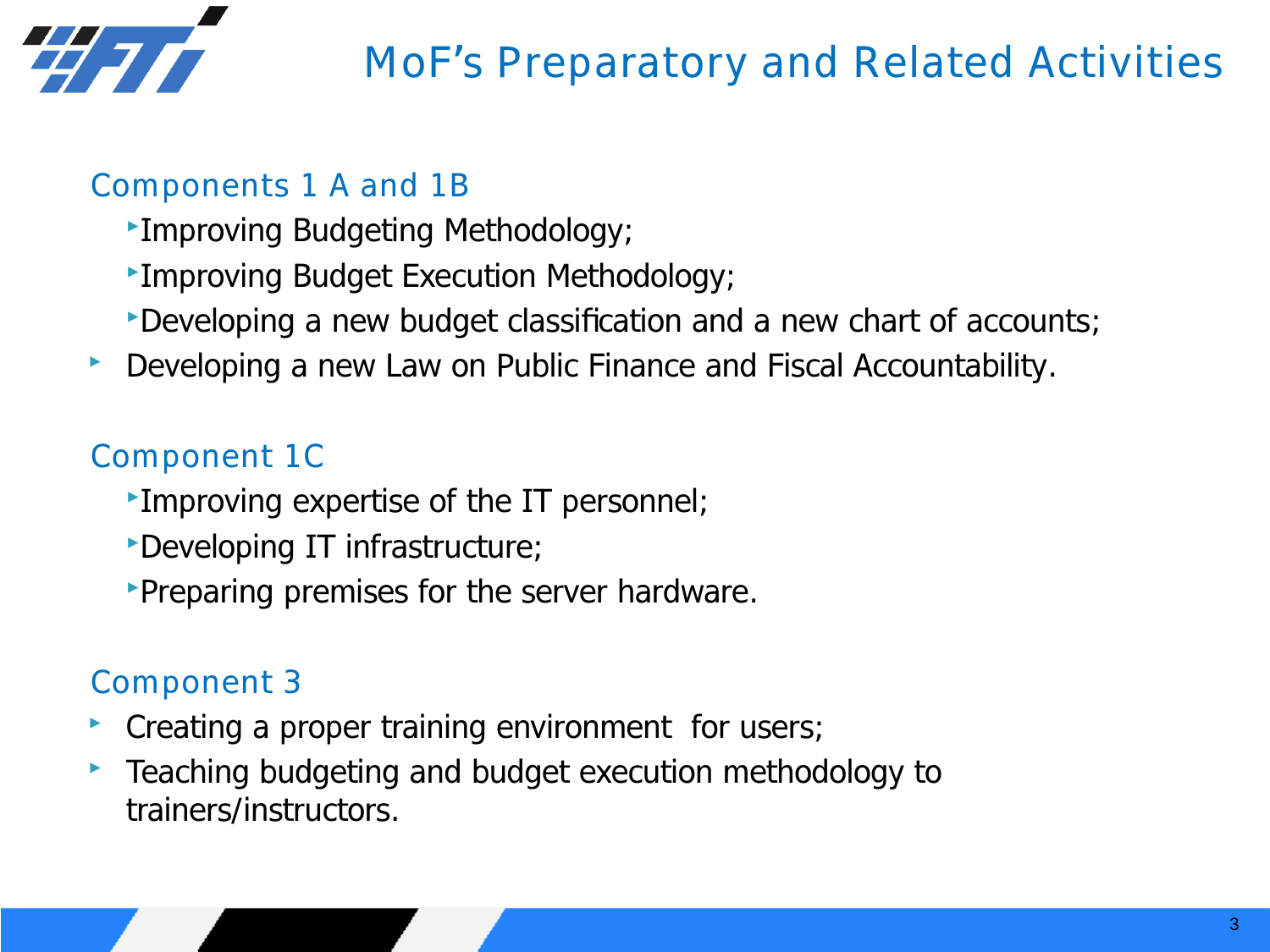

# MoF’s Preparatory and Related Activities
Components 1 А and 1В
Improving Budgeting Methodology;
Improving Budget Execution Methodology;
Developing a new budget classification and a new chart of accounts;
Developing a new Law on Public Finance and Fiscal Accountability.

Component 1С
Improving expertise of the IT personnel;
Developing IT infrastructure;
Preparing premises for the server hardware.

Component 3
Creating a proper training environment  for users;
Teaching budgeting and budget execution methodology to trainers/instructors.
3